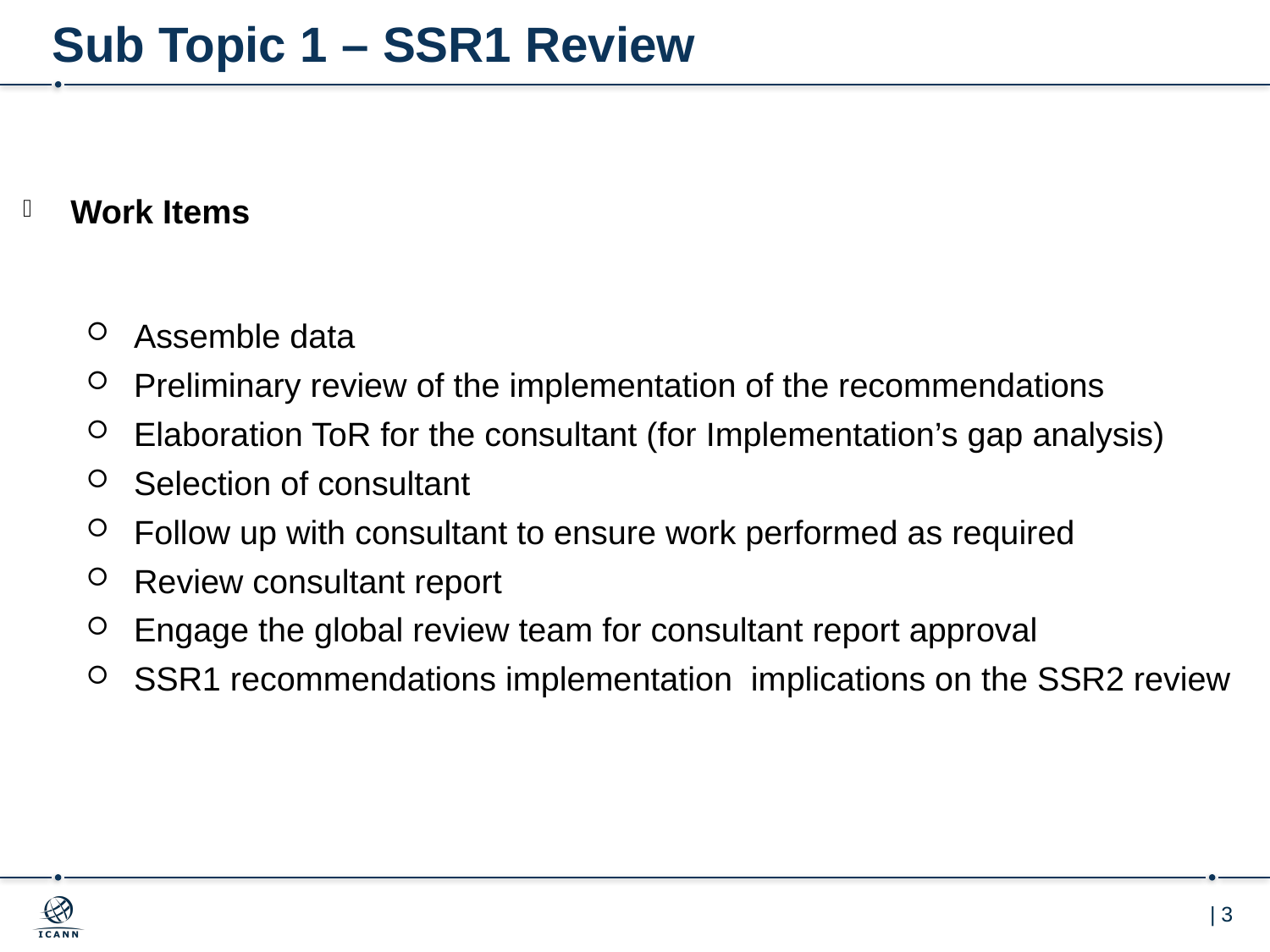

# Sub Topic 1 – SSR1 Review
Work Items

Assemble data
Preliminary review of the implementation of the recommendations
Elaboration ToR for the consultant (for Implementation’s gap analysis)
Selection of consultant
Follow up with consultant to ensure work performed as required
Review consultant report
Engage the global review team for consultant report approval
SSR1 recommendations implementation  implications on the SSR2 review